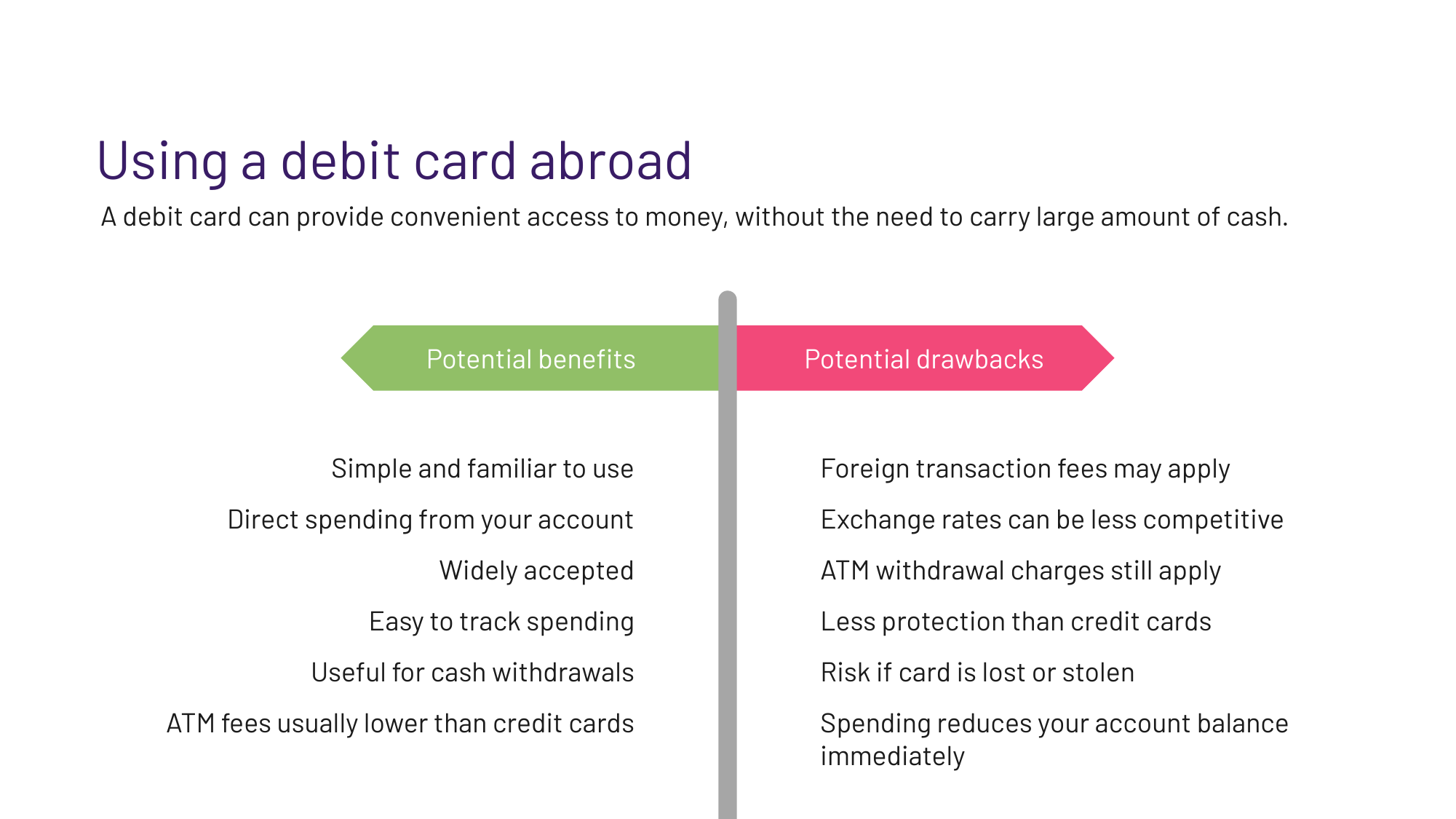

Using a debit card abroad
A debit card can provide convenient access to money, without the need to carry large amount of cash.

Potential benefits

Potential drawbacks
Simple and familiar to use
Direct spending from your account
Widely accepted
Easy to track spending
Useful for cash withdrawals
ATM fees usually lower than credit cards
Foreign transaction fees may apply
Exchange rates can be less competitive
ATM withdrawal charges still apply
Less protection than credit cards
Risk if card is lost or stolen
Spending reduces your account balance immediately